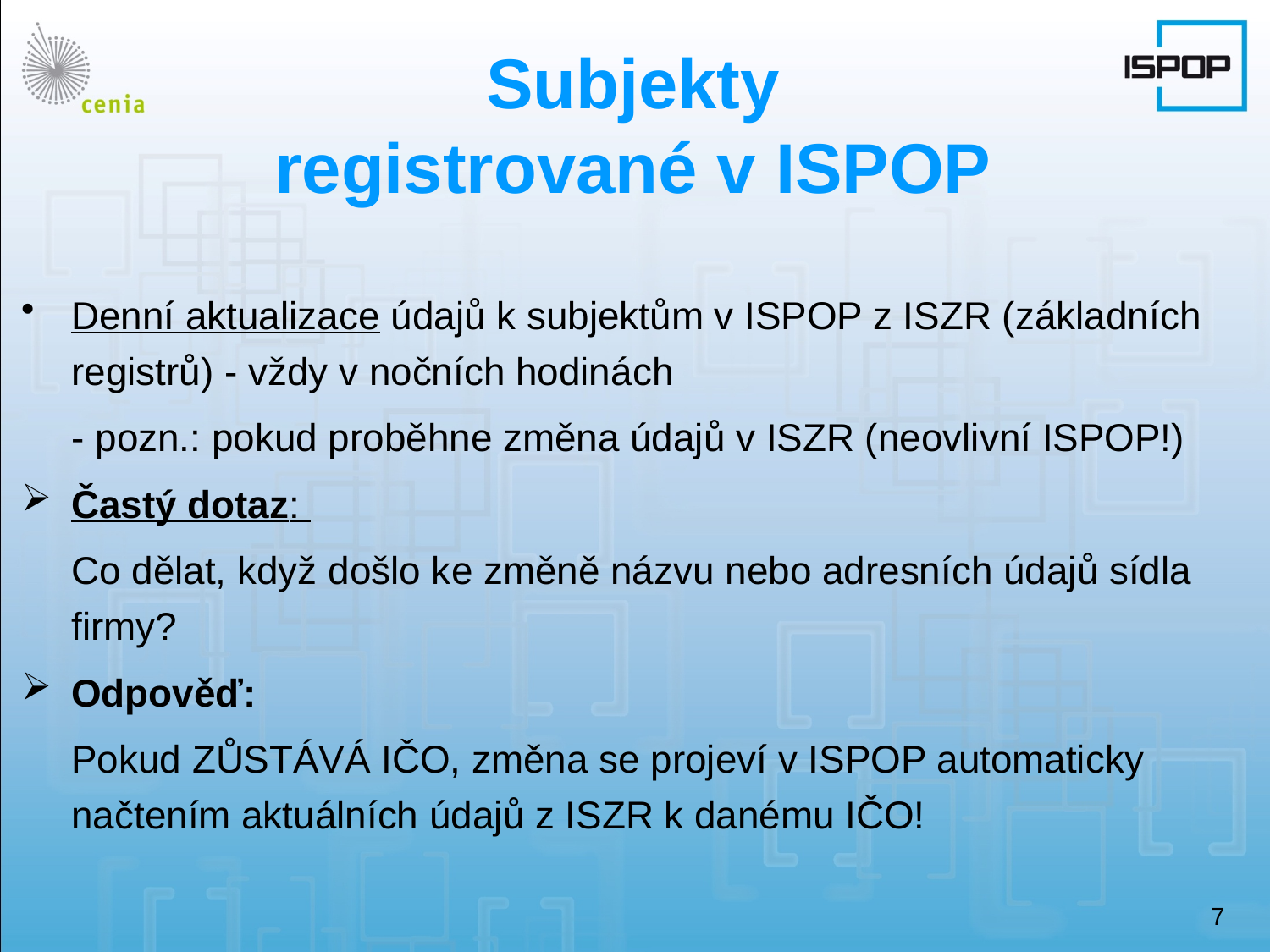

# Subjekty registrované v ISPOP
Denní aktualizace údajů k subjektům v ISPOP z ISZR (základních registrů) - vždy v nočních hodinách
- pozn.: pokud proběhne změna údajů v ISZR (neovlivní ISPOP!)
Častý dotaz:
Co dělat, když došlo ke změně názvu nebo adresních údajů sídla firmy?
Odpověď:
Pokud ZŮSTÁVÁ IČO, změna se projeví v ISPOP automaticky načtením aktuálních údajů z ISZR k danému IČO!

7